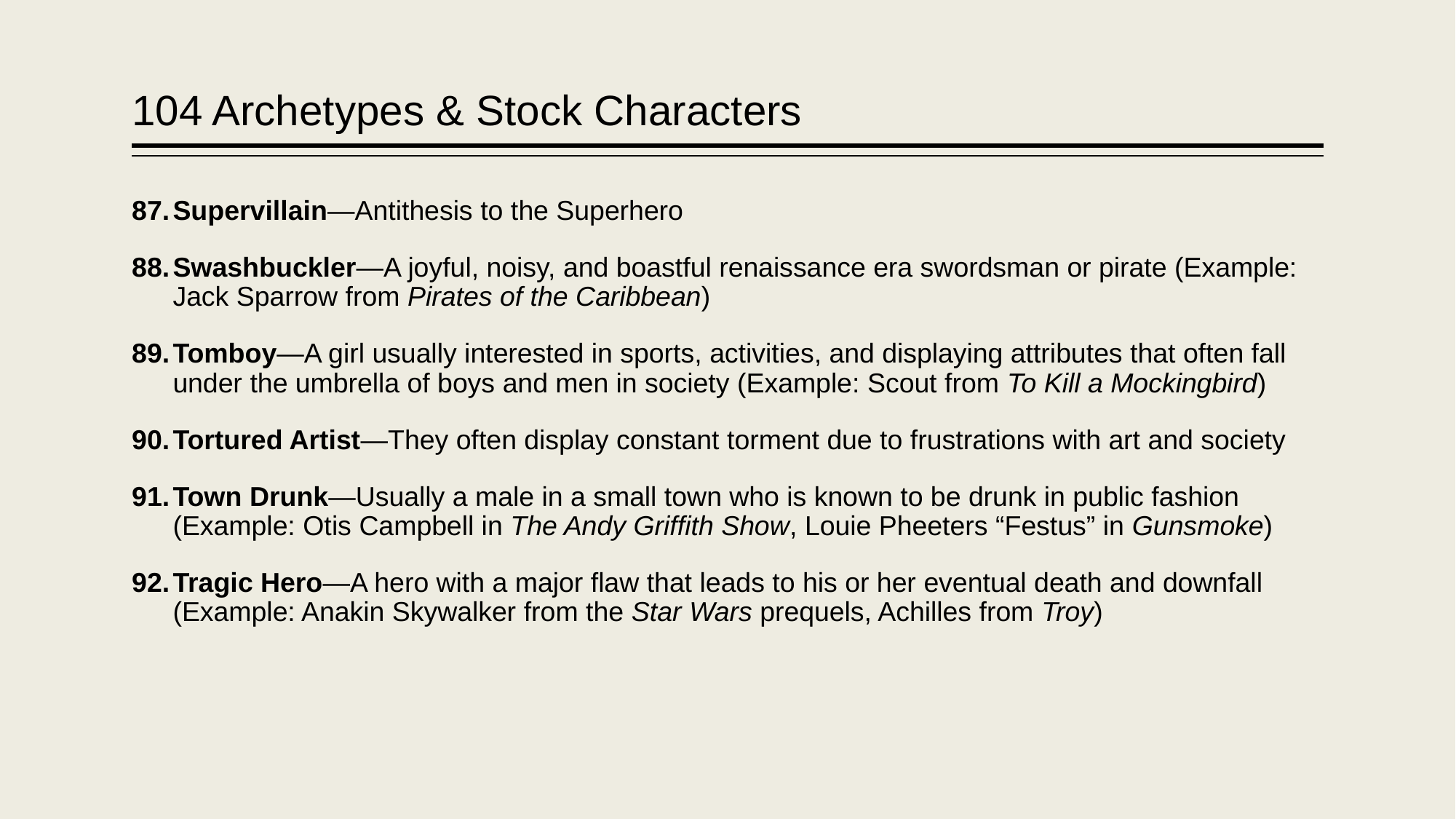

# 104 Archetypes & Stock Characters
Supervillain—Antithesis to the Superhero
Swashbuckler—A joyful, noisy, and boastful renaissance era swordsman or pirate (Example: Jack Sparrow from Pirates of the Caribbean)
Tomboy—A girl usually interested in sports, activities, and displaying attributes that often fall under the umbrella of boys and men in society (Example: Scout from To Kill a Mockingbird)
Tortured Artist—They often display constant torment due to frustrations with art and society
Town Drunk—Usually a male in a small town who is known to be drunk in public fashion (Example: Otis Campbell in The Andy Griffith Show, Louie Pheeters “Festus” in Gunsmoke)
Tragic Hero—A hero with a major flaw that leads to his or her eventual death and downfall (Example: Anakin Skywalker from the Star Wars prequels, Achilles from Troy)